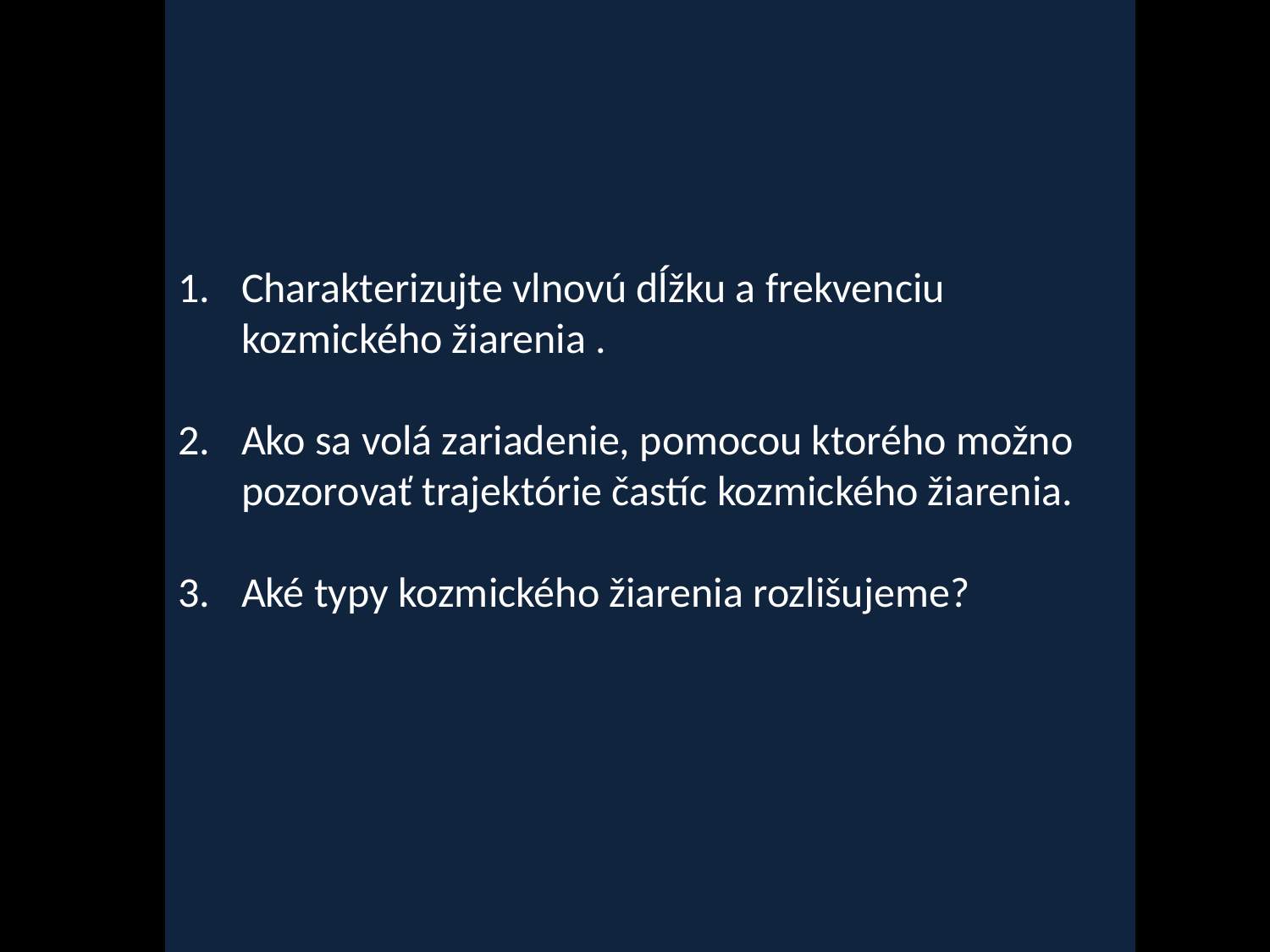

Charakterizujte vlnovú dĺžku a frekvenciu kozmického žiarenia .

Ako sa volá zariadenie, pomocou ktorého možno pozorovať trajektórie častíc kozmického žiarenia.

Aké typy kozmického žiarenia rozlišujeme?